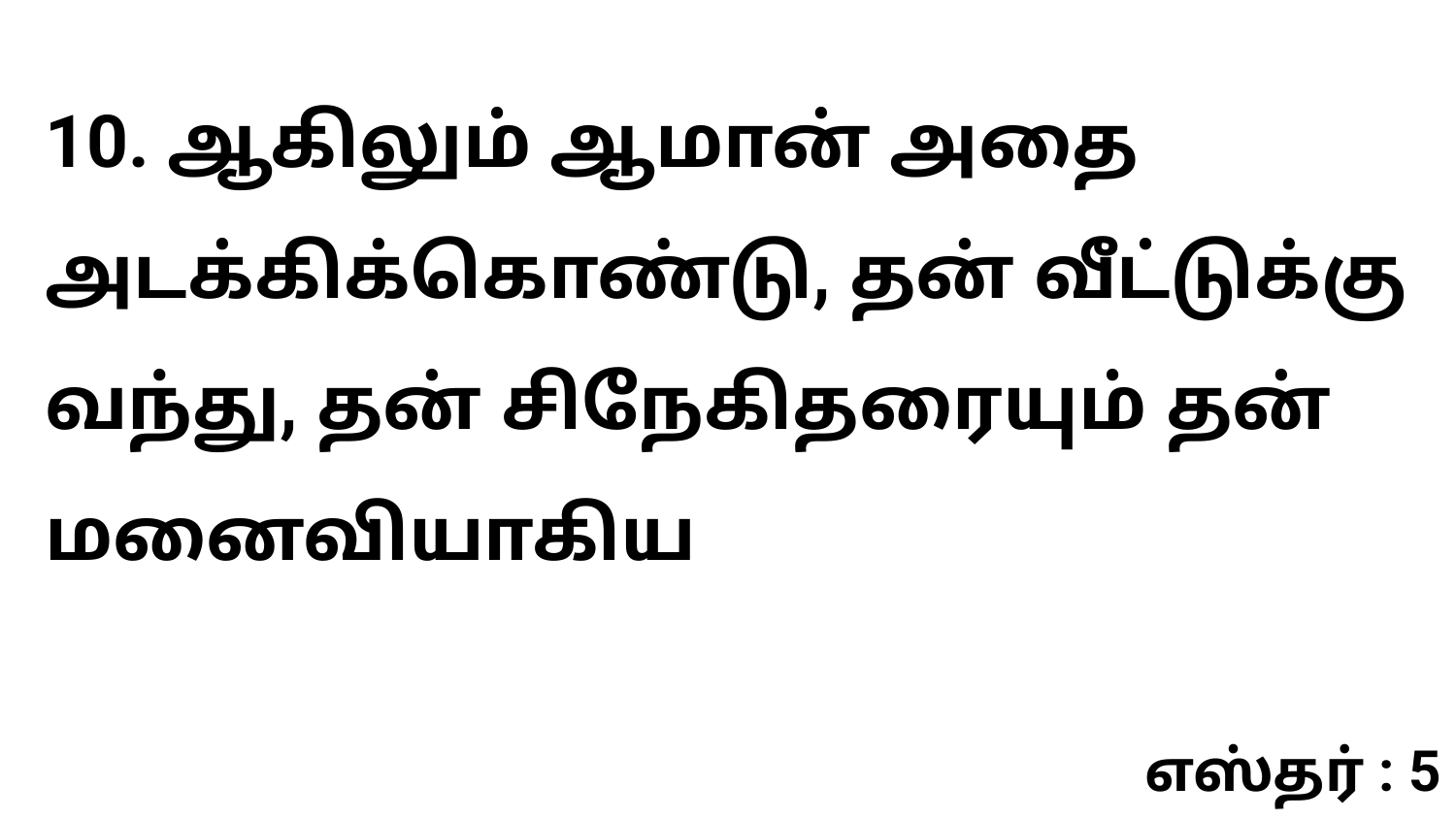

10. ஆகிலும் ஆமான் அதை அடக்கிக்கொண்டு, தன் வீட்டுக்கு வந்து, தன் சிநேகிதரையும் தன் மனைவியாகிய
எஸ்தர் : 5